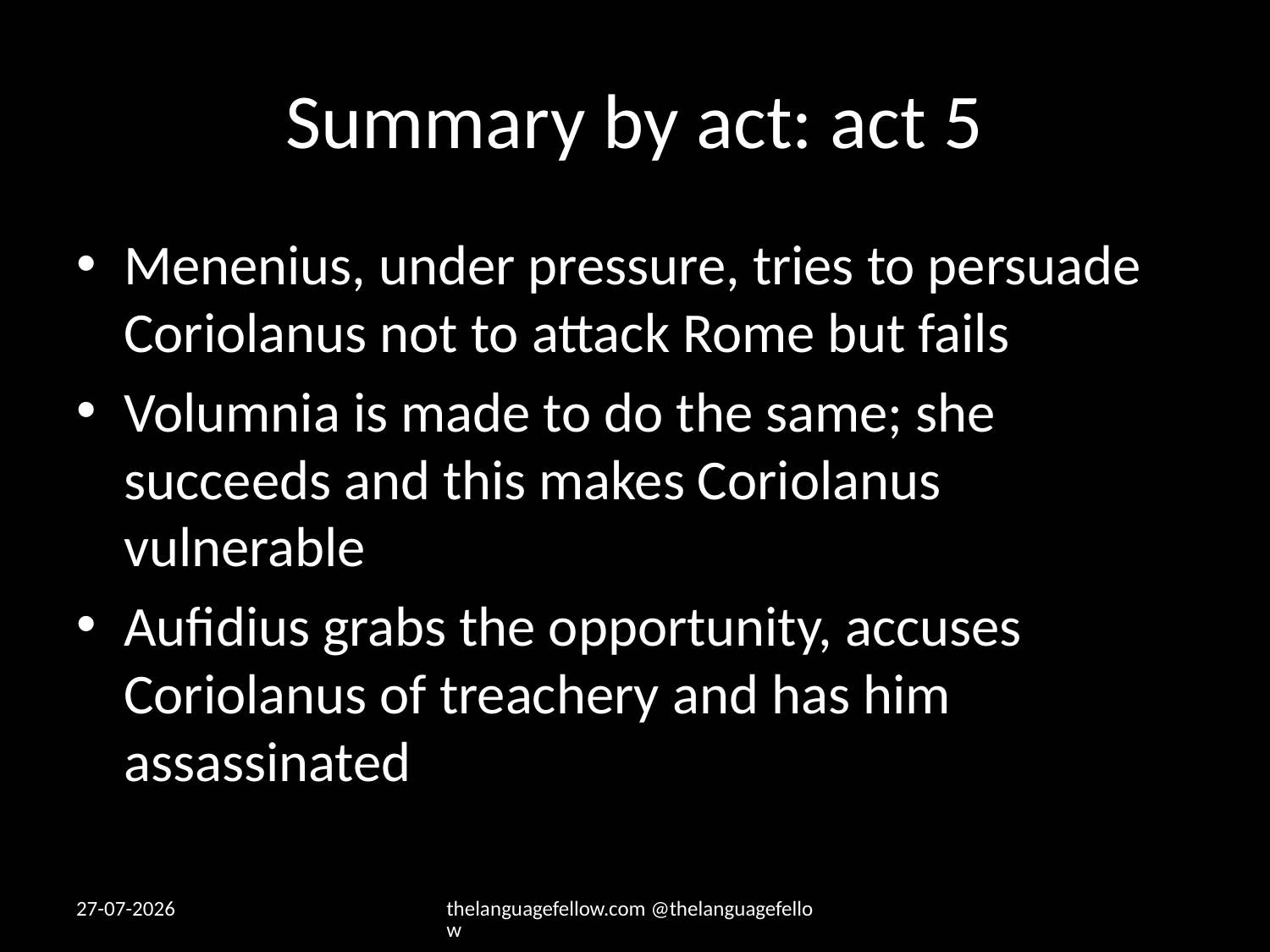

# Summary by act: act 5
Menenius, under pressure, tries to persuade Coriolanus not to attack Rome but fails
Volumnia is made to do the same; she succeeds and this makes Coriolanus vulnerable
Aufidius grabs the opportunity, accuses Coriolanus of treachery and has him assassinated

27-07-2026
thelanguagefellow.com @thelanguagefellow